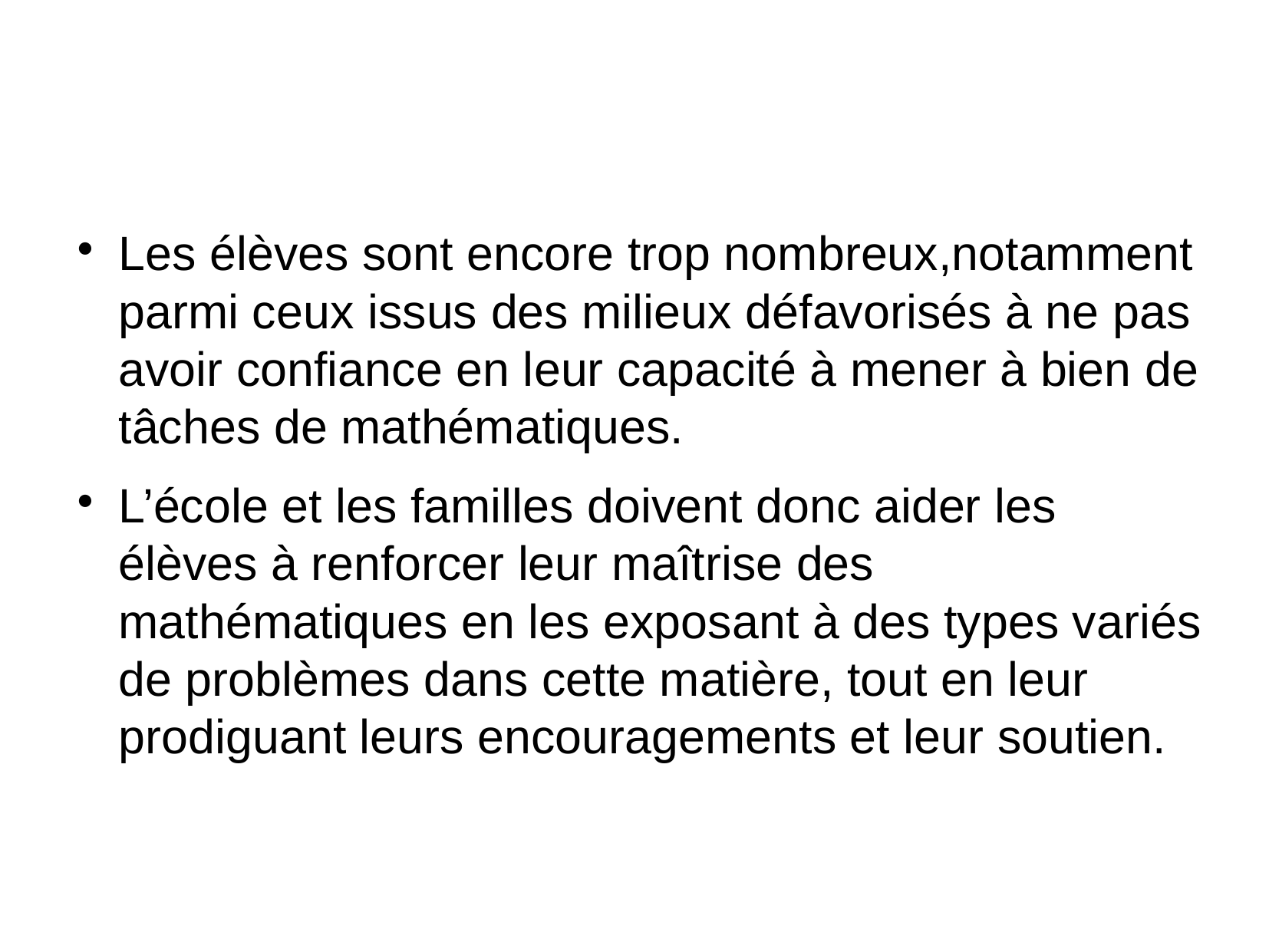

Les élèves sont encore trop nombreux,notamment parmi ceux issus des milieux défavorisés à ne pas avoir confiance en leur capacité à mener à bien de tâches de mathématiques.
L’école et les familles doivent donc aider les élèves à renforcer leur maîtrise des mathématiques en les exposant à des types variés de problèmes dans cette matière, tout en leur prodiguant leurs encouragements et leur soutien.